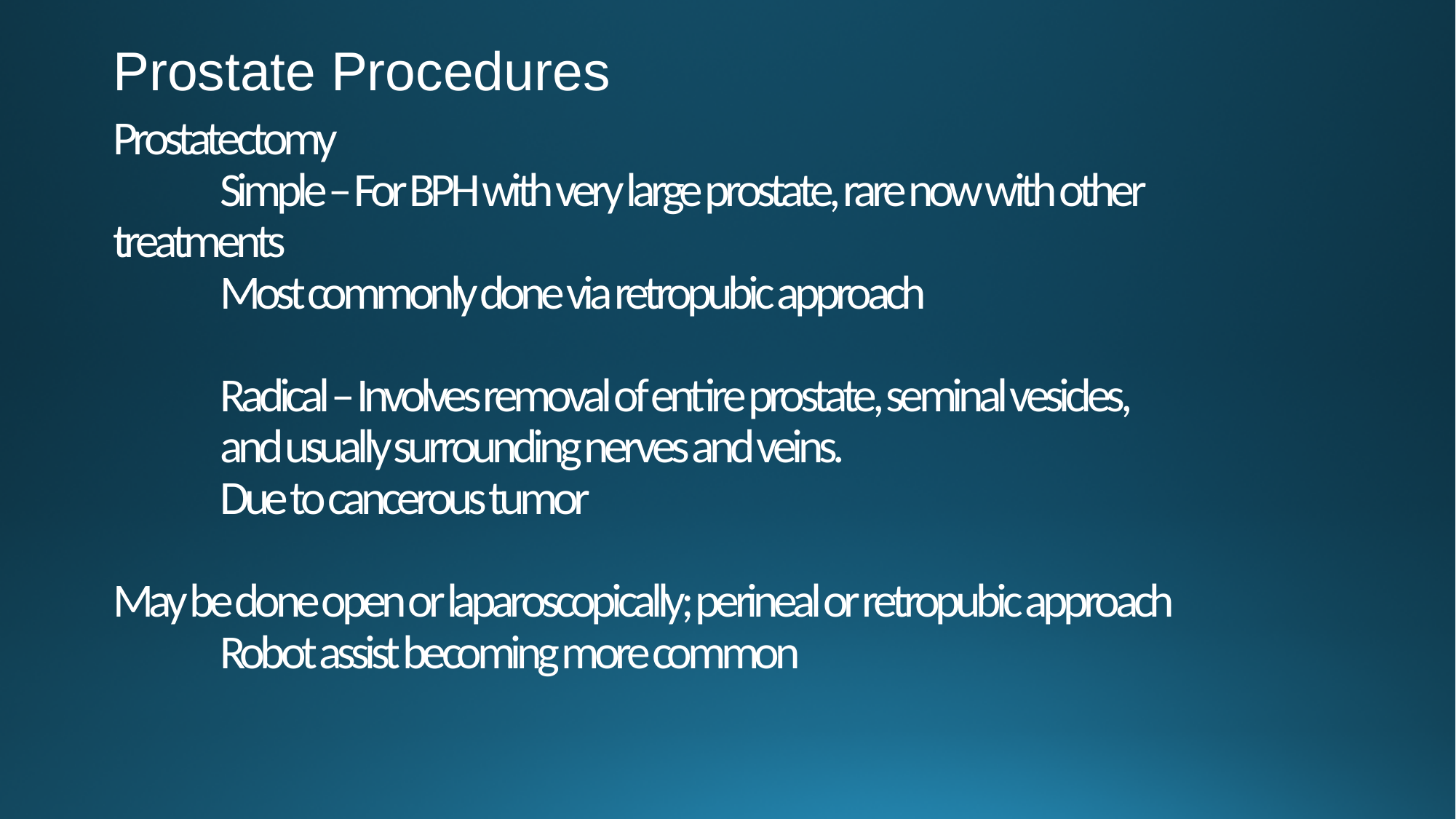

Prostate Procedures
# Prostatectomy Simple – For BPH with very large prostate, rare now with other treatments Most commonly done via retropubic approach Radical – Involves removal of entire prostate, seminal vesicles, and usually surrounding nerves and veins. Due to cancerous tumor May be done open or laparoscopically; perineal or retropubic approach Robot assist becoming more common